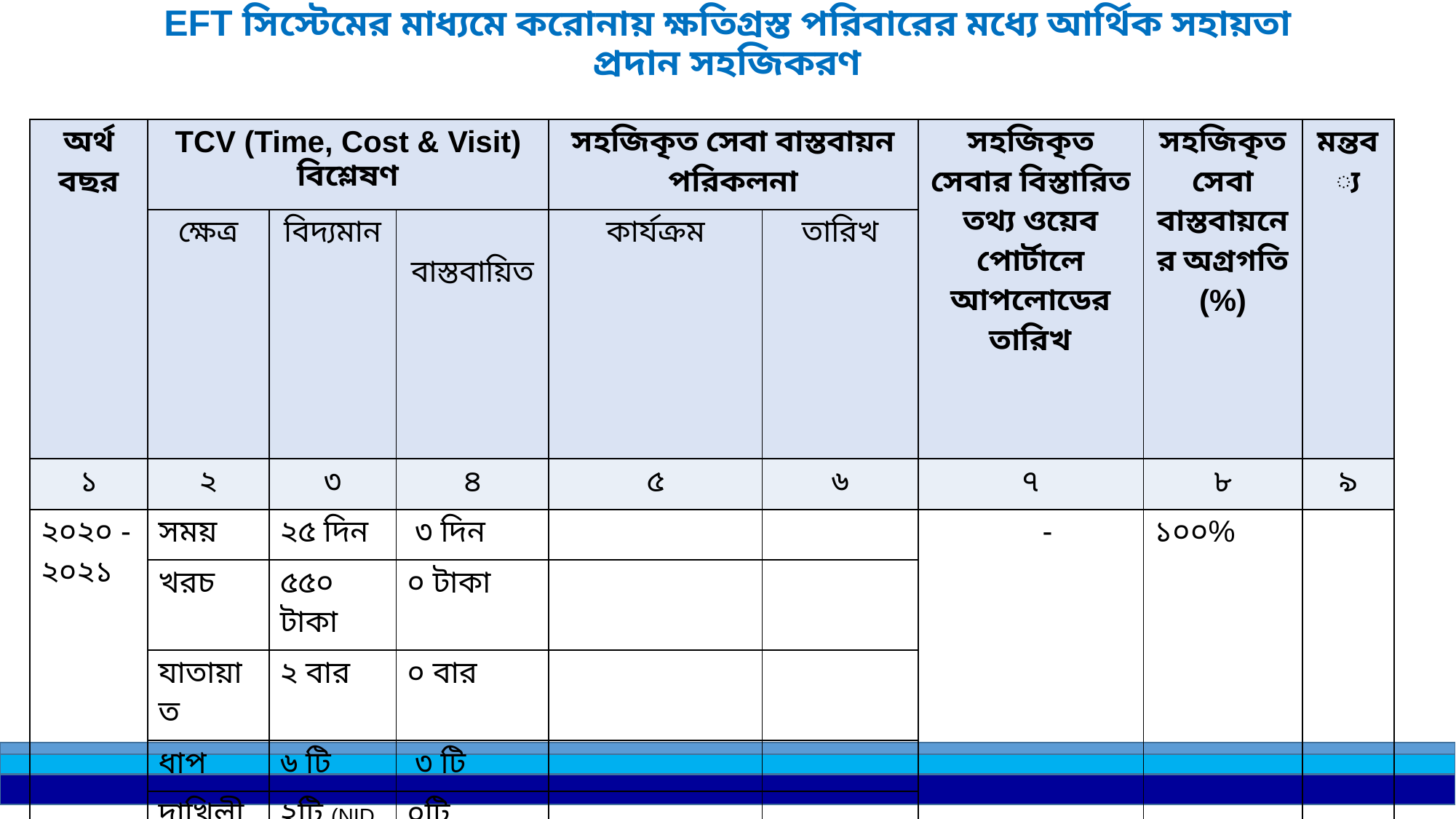

# EFT সিস্টেমের মাধ্যমে করোনায় ক্ষতিগ্রস্ত পরিবারের মধ্যে আর্থিক সহায়তা প্রদান সহজিকরণ
| অর্থ বছর | TCV (Time, Cost & Visit) বিশ্লেষণ |  |  | সহজিকৃত সেবা বাস্তবায়ন পরিকলনা |  |  | সহজিকৃত সেবার বিস্তারিত তথ্য ওয়েব পোর্টালে আপলোডের তারিখ | সহজিকৃত সেবা বাস্তবায়নের অগ্রগতি (%) | মন্তব্য |
| --- | --- | --- | --- | --- | --- | --- | --- | --- | --- |
|  | ক্ষেত্র | বিদ্যমান | বাস্তবায়িত | কার্যক্রম |  | তারিখ |  |  |  |
| ১ | ২ | ৩ | ৪ | ৫ |  | ৬ | ৭ | ৮ | ৯ |
| ২০২০ - ২০২১ | সময় | ২৫ দিন | ৩ দিন |  |  |  | - | ১০০% |  |
|  | খরচ | ৫৫০ টাকা | ০ টাকা |  |  |  |  |  |  |
|  | যাতায়াত | ২ বার | ০ বার |  |  |  |  |  |  |
|  | ধাপ | ৬ টি | ৩ টি |  |  |  |  |  |  |
|  | দাখিলীয় কাগজপত্র | ২টি (NID, Photo) | ০টি |  |  |  |  |  |  |
|  |  |  |  | সারাদেশে বাস্তবায়ন | শুরু | ১ /৭/২০২০ |  |  |  |
|  |  |  |  |  | সমাপ্তি | ৩০/৬/২০২১ |  |  |  |